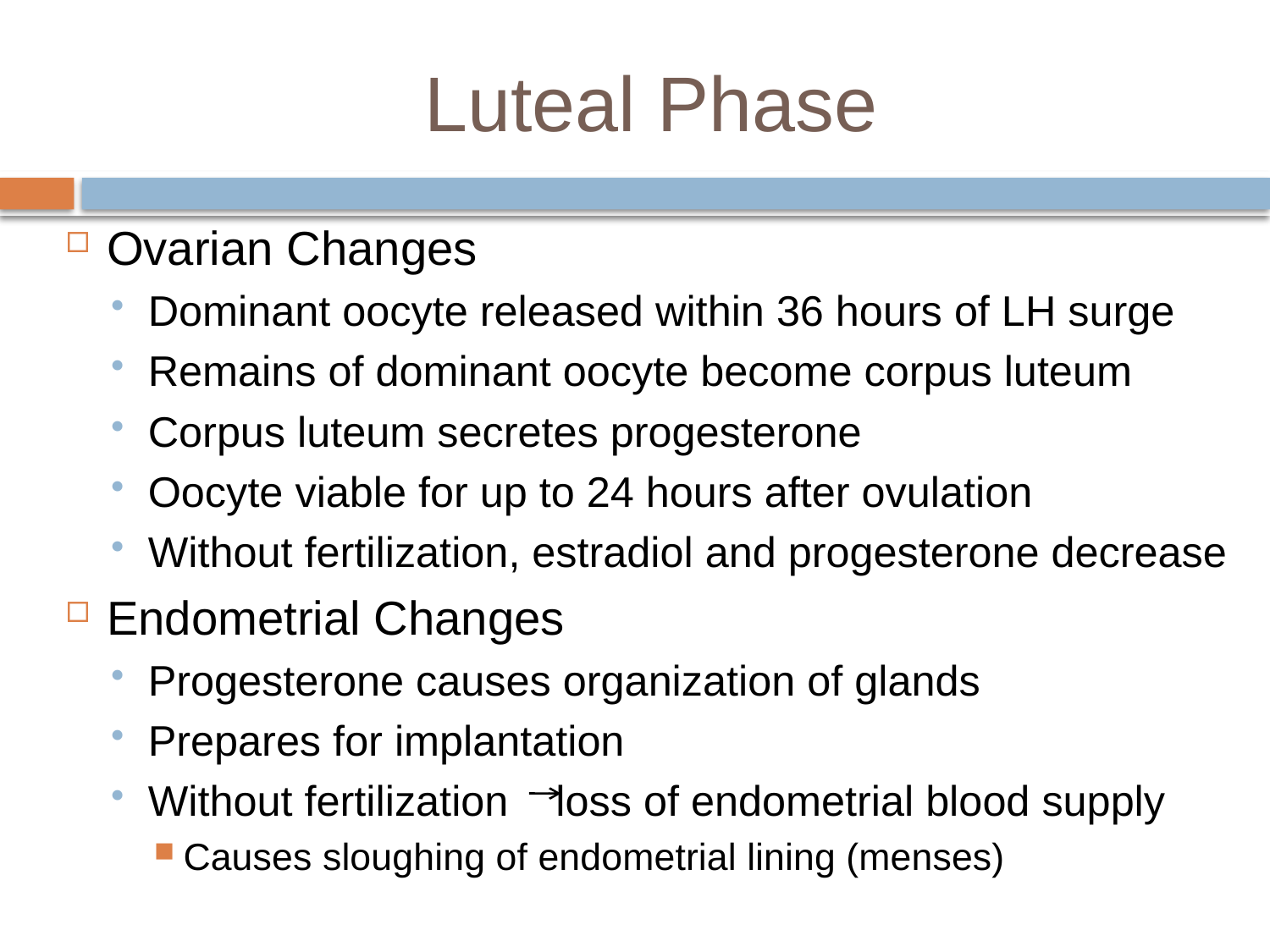

# Luteal Phase
Ovarian Changes
Dominant oocyte released within 36 hours of LH surge
Remains of dominant oocyte become corpus luteum
Corpus luteum secretes progesterone
Oocyte viable for up to 24 hours after ovulation
Without fertilization, estradiol and progesterone decrease
Endometrial Changes
Progesterone causes organization of glands
Prepares for implantation
Without fertilization    loss of endometrial blood supply
Causes sloughing of endometrial lining (menses)